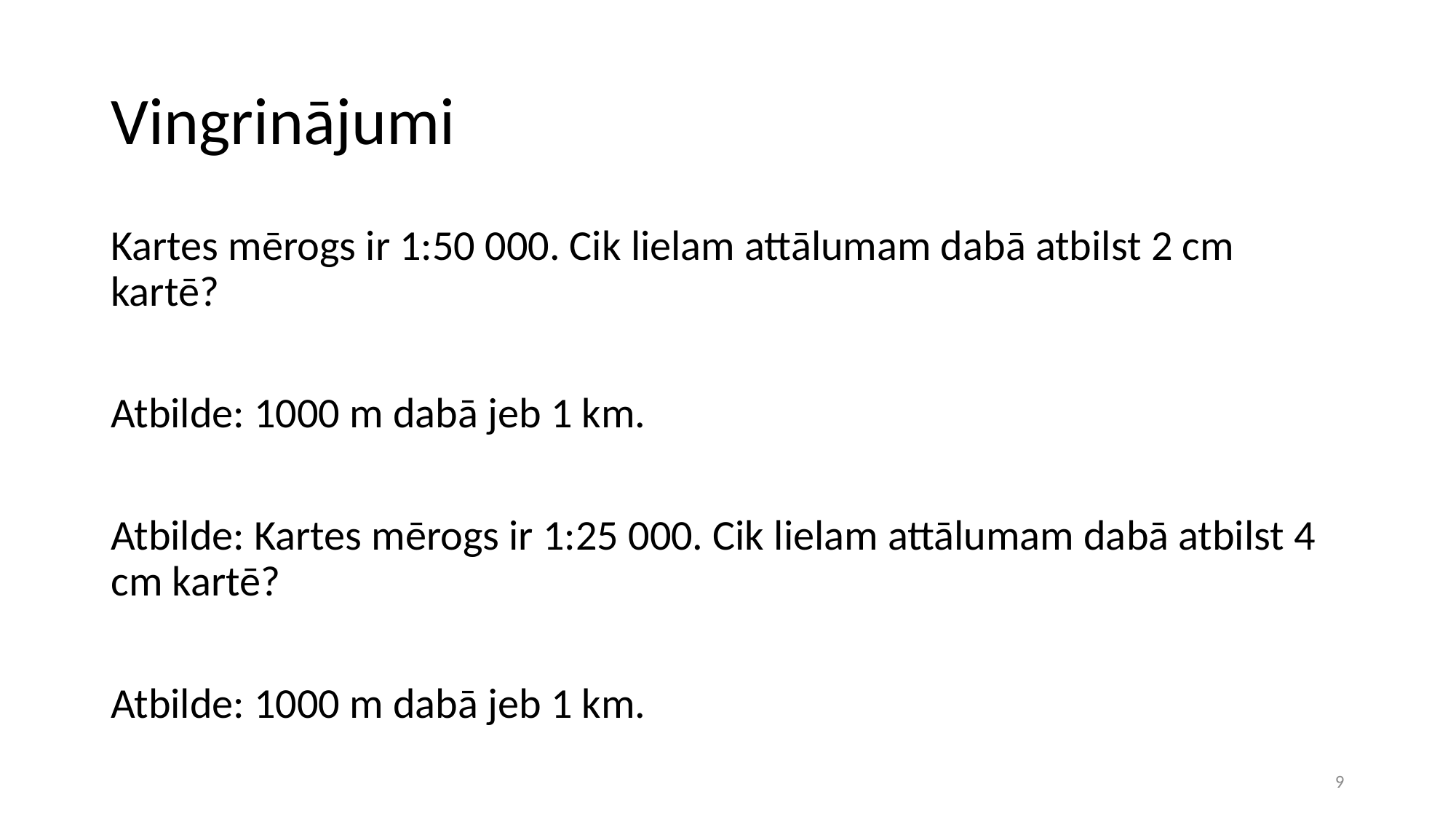

# Vingrinājumi
Kartes mērogs ir 1:50 000. Cik lielam attālumam dabā atbilst 2 cm kartē?

Atbilde: 1000 m dabā jeb 1 km.

Atbilde: Kartes mērogs ir 1:25 000. Cik lielam attālumam dabā atbilst 4 cm kartē?

Atbilde: 1000 m dabā jeb 1 km.
9